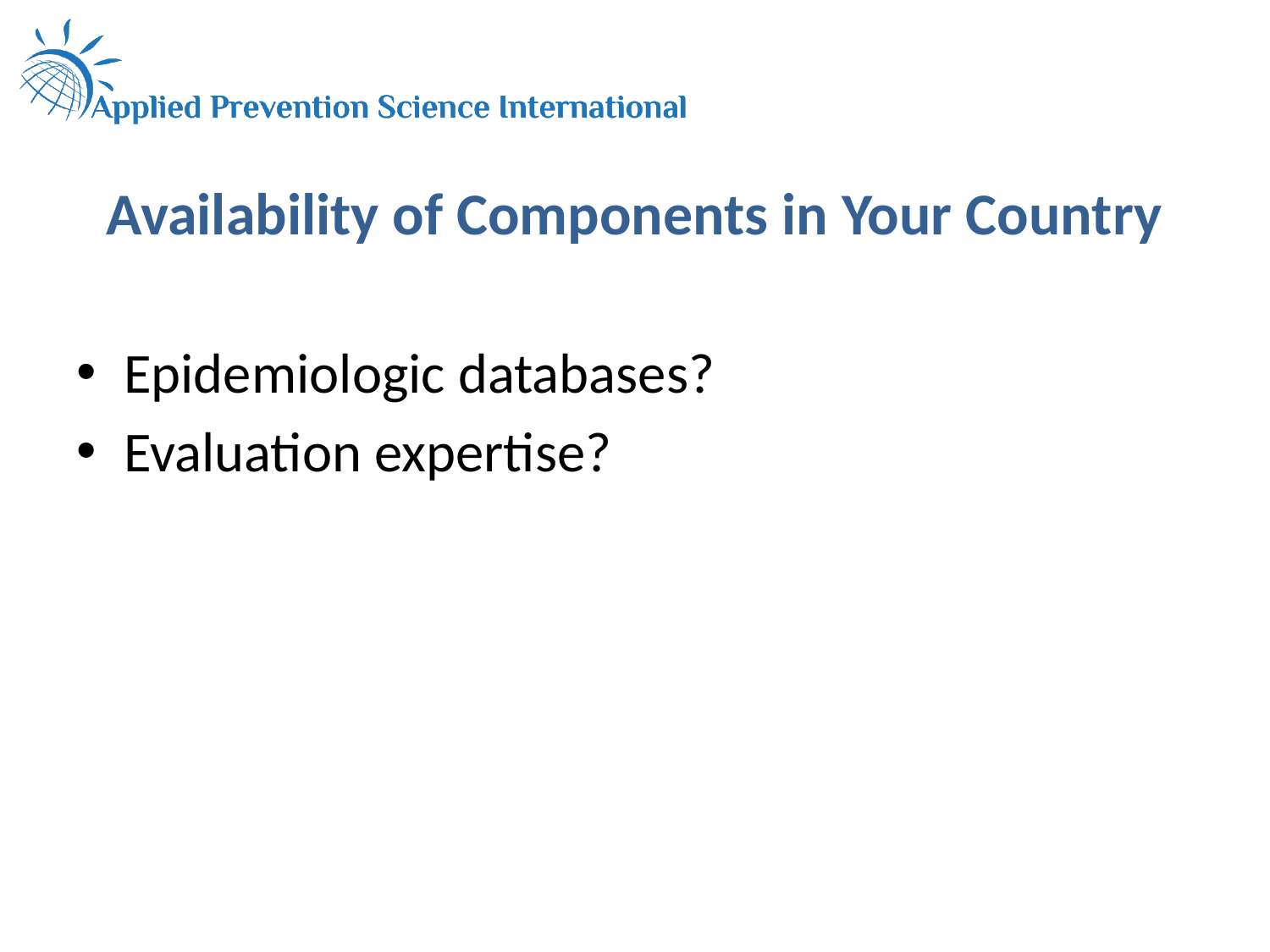

# Availability of Components in Your Country
Epidemiologic databases?
Evaluation expertise?